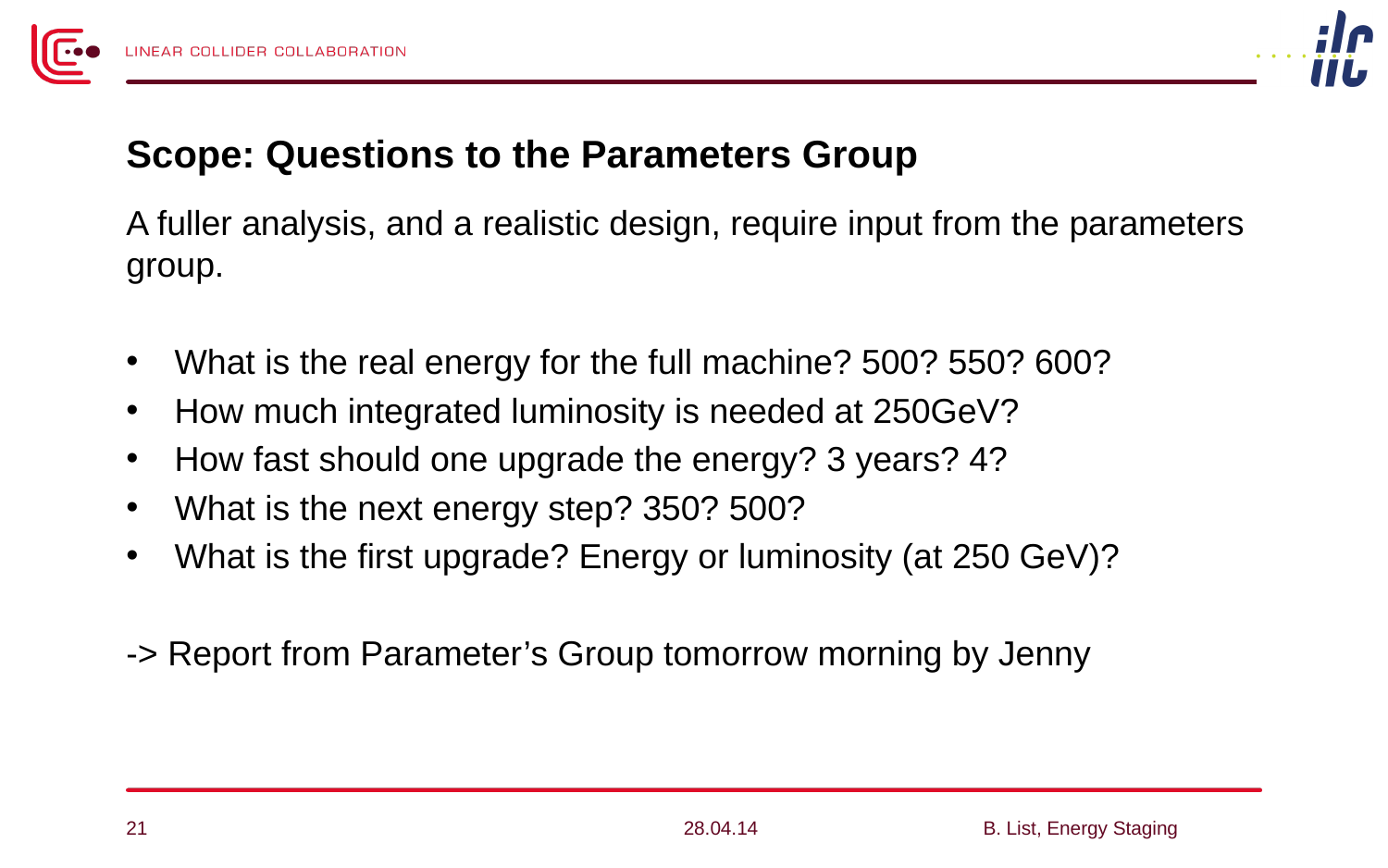

# Scope: Questions to the Parameters Group
A fuller analysis, and a realistic design, require input from the parameters group.

What is the real energy for the full machine? 500? 550? 600?
How much integrated luminosity is needed at 250GeV?
How fast should one upgrade the energy? 3 years? 4?
What is the next energy step? 350? 500?
What is the first upgrade? Energy or luminosity (at 250 GeV)?

-> Report from Parameter’s Group tomorrow morning by Jenny

21
28.04.14
B. List, Energy Staging